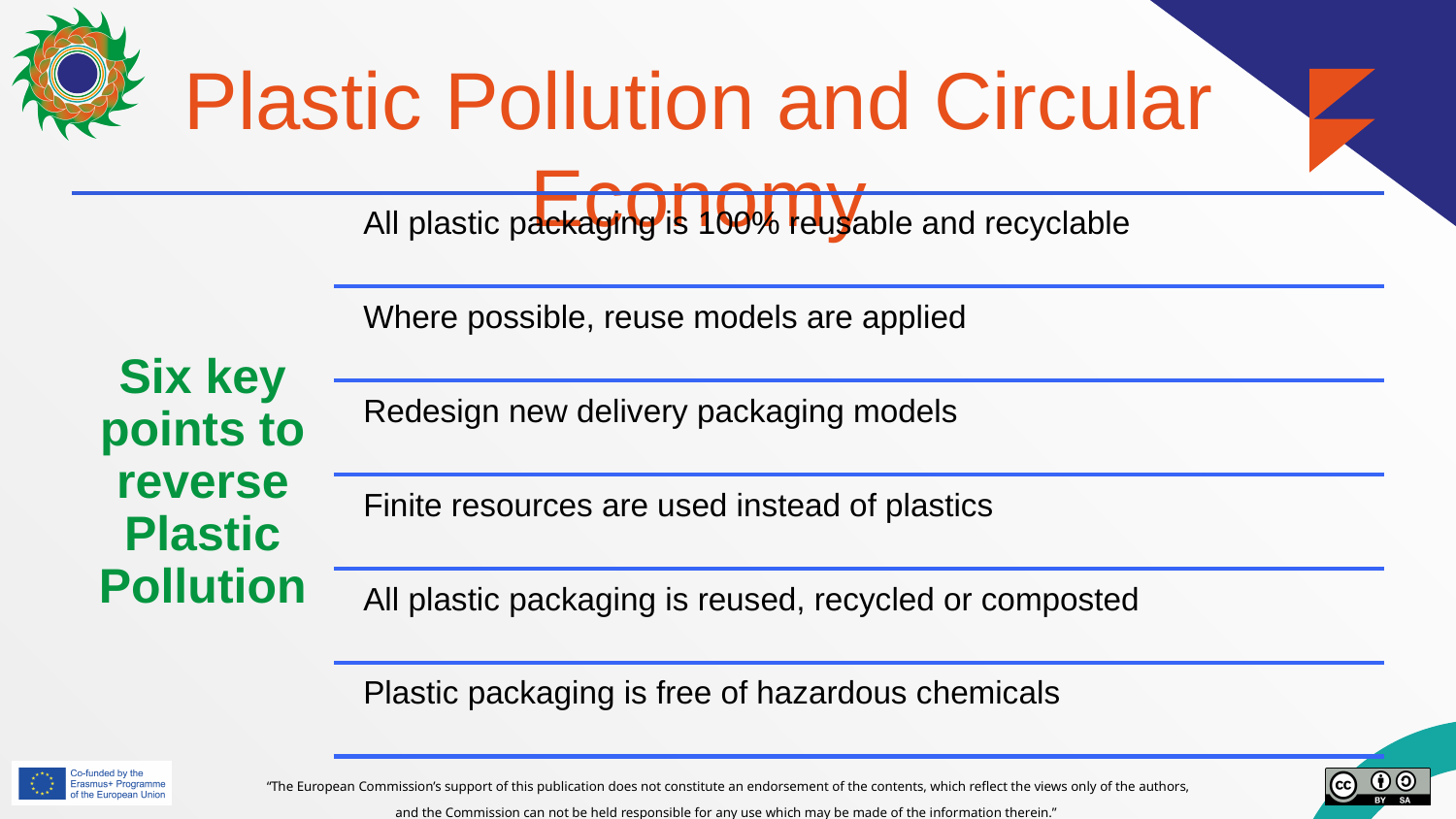

# Plastic Pollution and Circular Economy

Six key points to reverse Plastic Pollution

All plastic packaging is 100% reusable and recyclable

Where possible, reuse models are applied

Redesign new delivery packaging models

Finite resources are used instead of plastics

All plastic packaging is reused, recycled or composted

Plastic packaging is free of hazardous chemicals